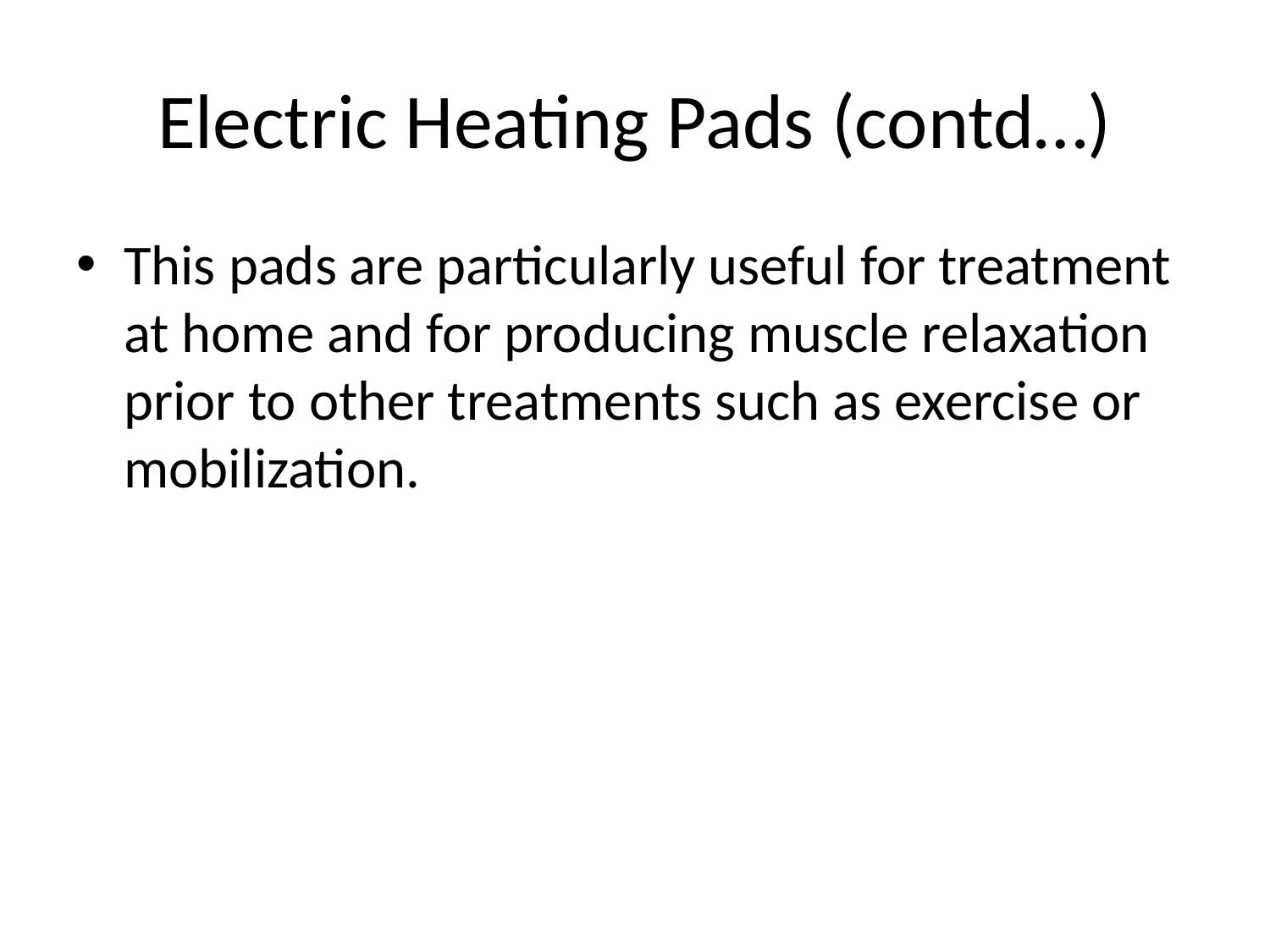

# Electric Heating Pads (contd…)
This pads are particularly useful for treatment at home and for producing muscle relaxation prior to other treatments such as exercise or mobilization.